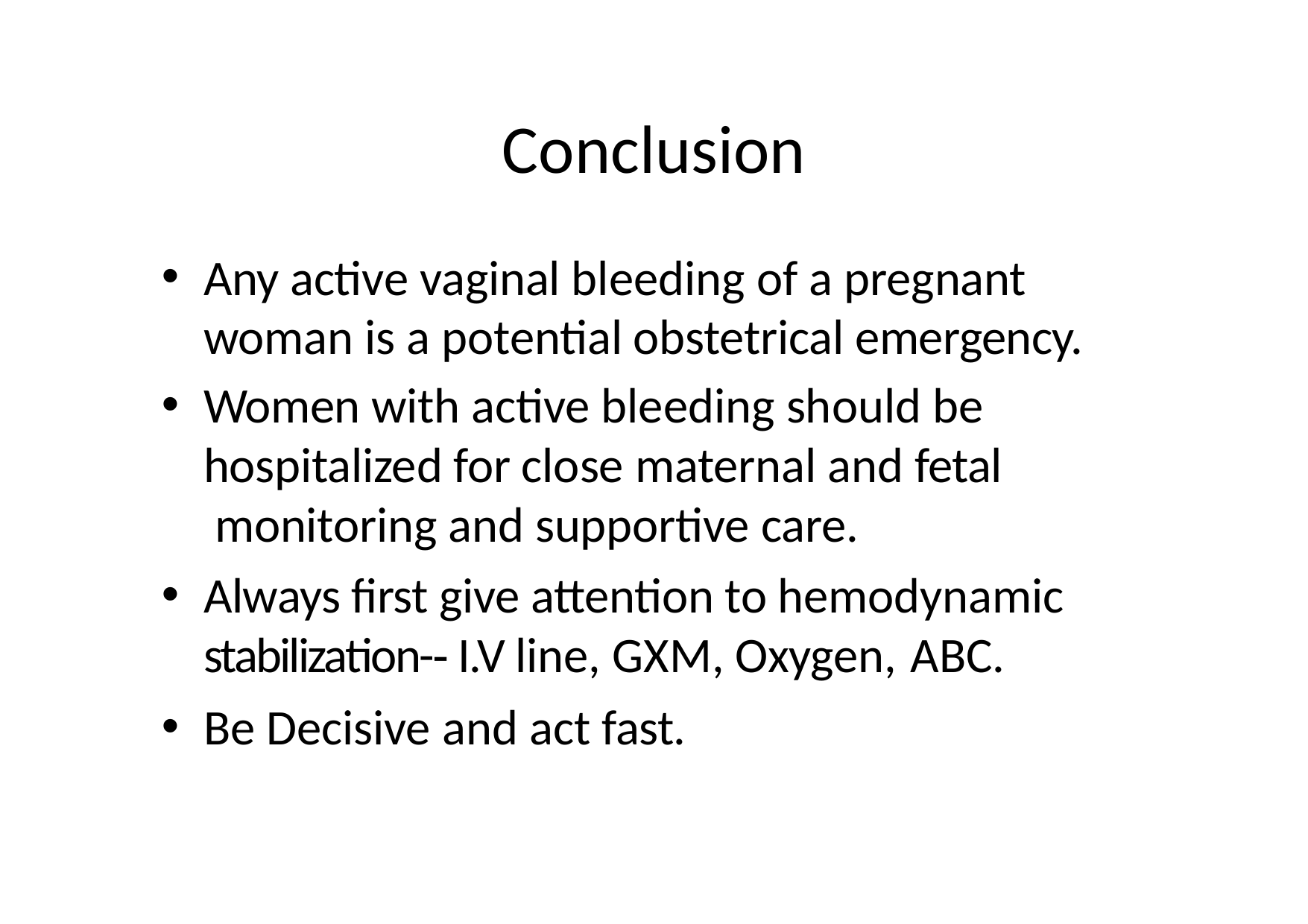

# Conclusion
Any active vaginal bleeding of a pregnant  woman is a potential obstetrical emergency.
Women with active bleeding should be  hospitalized for close maternal and fetal  monitoring and supportive care.
Always ﬁrst give attention to hemodynamic  stabilization-­‐ I.V line, GXM, Oxygen, ABC.
Be Decisive and act fast.